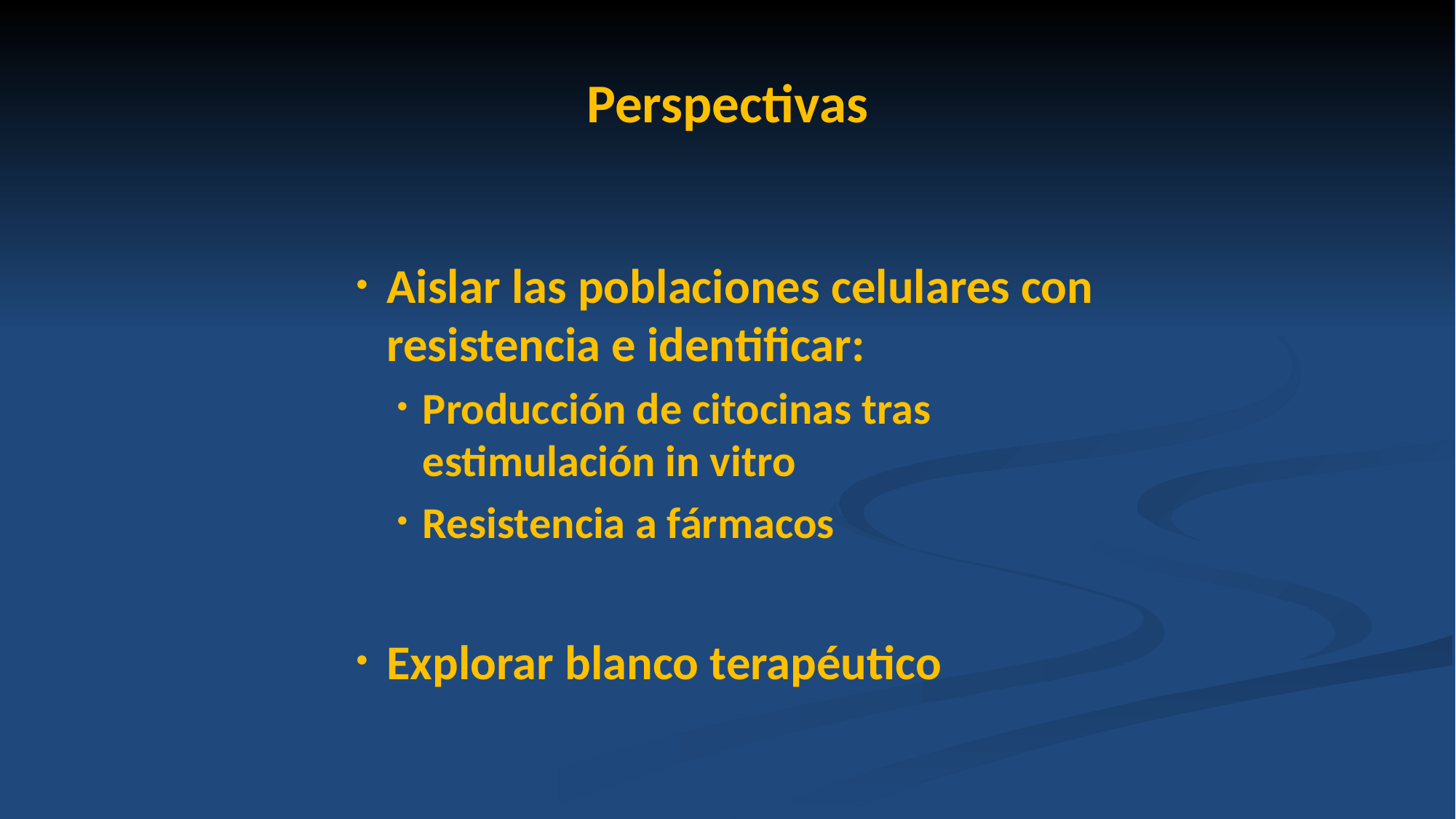

# Perspectivas
Aislar las poblaciones celulares con resistencia e identificar:
Producción de citocinas tras estimulación in vitro
Resistencia a fármacos

Explorar blanco terapéutico